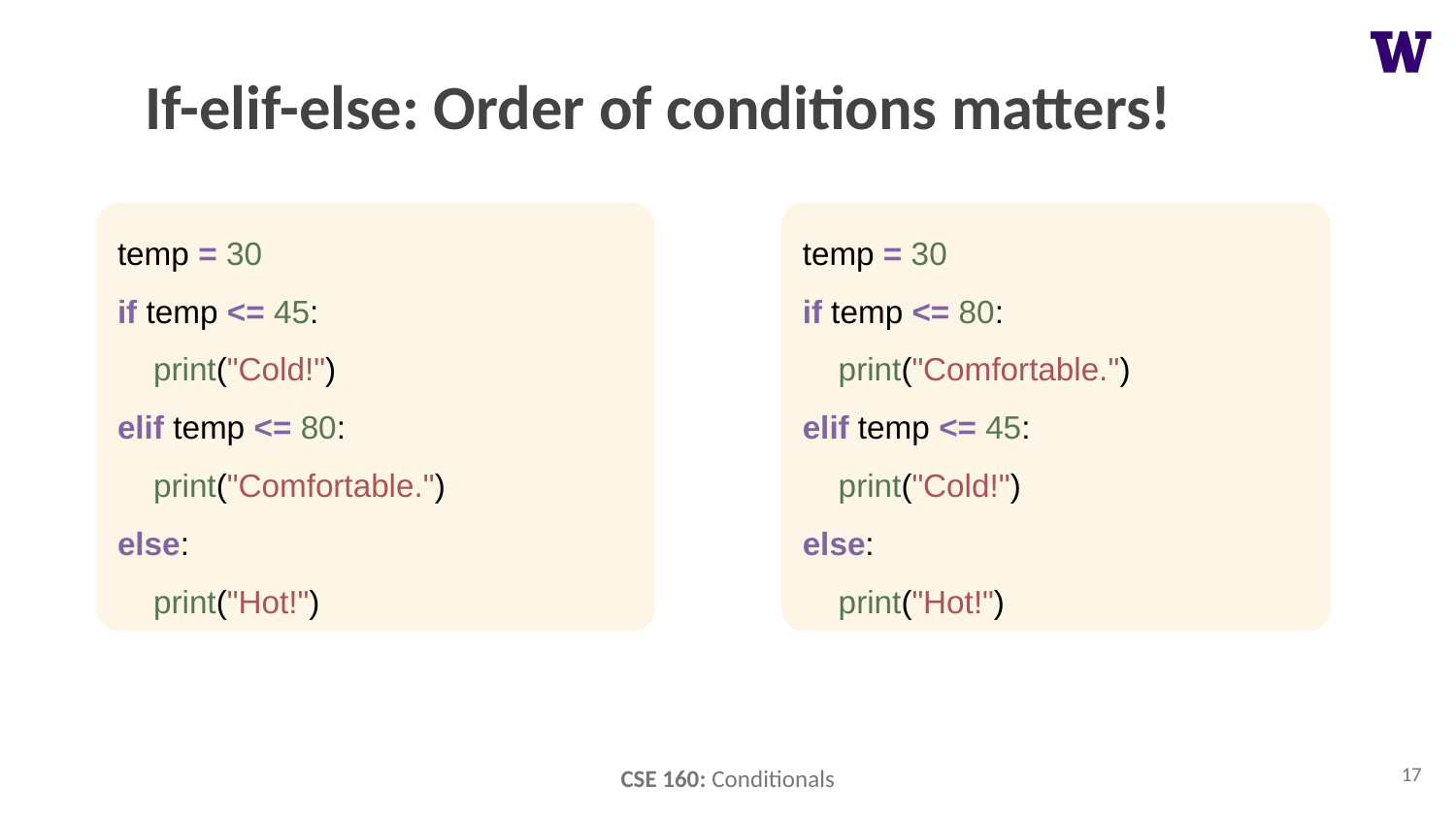

# If-elif-else: Order of conditions matters!
temp = 30
if temp <= 45:
    print("Cold!")
elif temp <= 80:
    print("Comfortable.")
else:
    print("Hot!")
temp = 30
if temp <= 80:
    print("Comfortable.")
elif temp <= 45:
    print("Cold!")
else:
    print("Hot!")
17